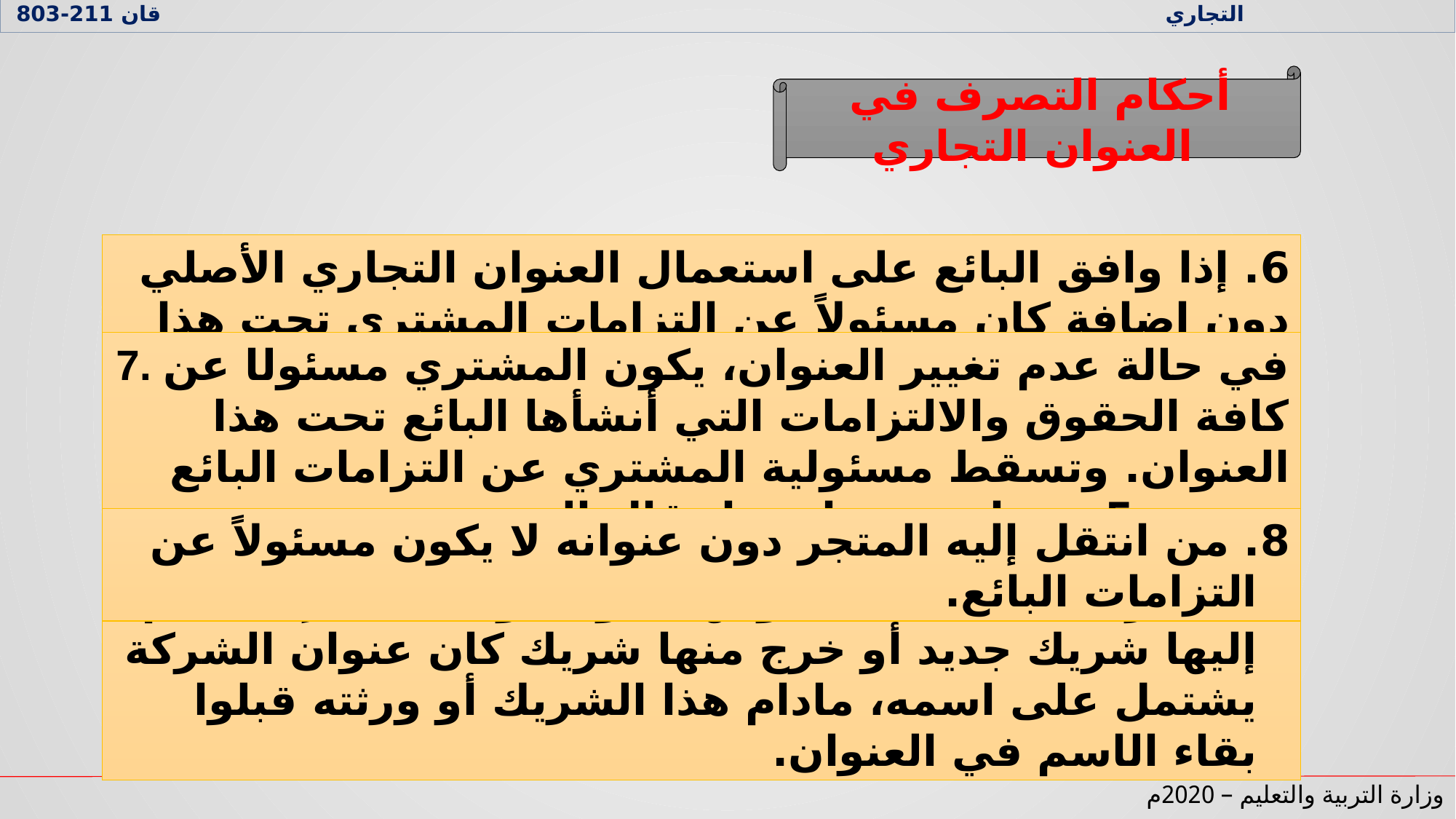

القانون التجاري                                                                                                                                             المتجر والعنوان التجاري                                                                                                                                       قان 211-803
أحكام التصرف في العنوان التجاري
6. إذا وافق البائع على استعمال العنوان التجاري الأصلي دون إضافة كان مسئولاً عن التزامات المشتري تحت هذا العنوان في حالة عجزه عن السداد.
7. في حالة عدم تغيير العنوان، يكون المشتري مسئولا عن كافة الحقوق والالتزامات التي أنشأها البائع تحت هذا العنوان. وتسقط مسئولية المشتري عن التزامات البائع بمضي 5 سنوات من تاريخ انتقال المتجر.
8. من انتقل إليه المتجر دون عنوانه لا يكون مسئولاً عن التزامات البائع.
9. للشركة أن تحتفظ بعنوانها الأول دون تعديل إذا انضم إليها شريك جديد أو خرج منها شريك كان عنوان الشركة يشتمل على اسمه، مادام هذا الشريك أو ورثته قبلوا بقاء الاسم في العنوان.
وزارة التربية والتعليم – 2020م